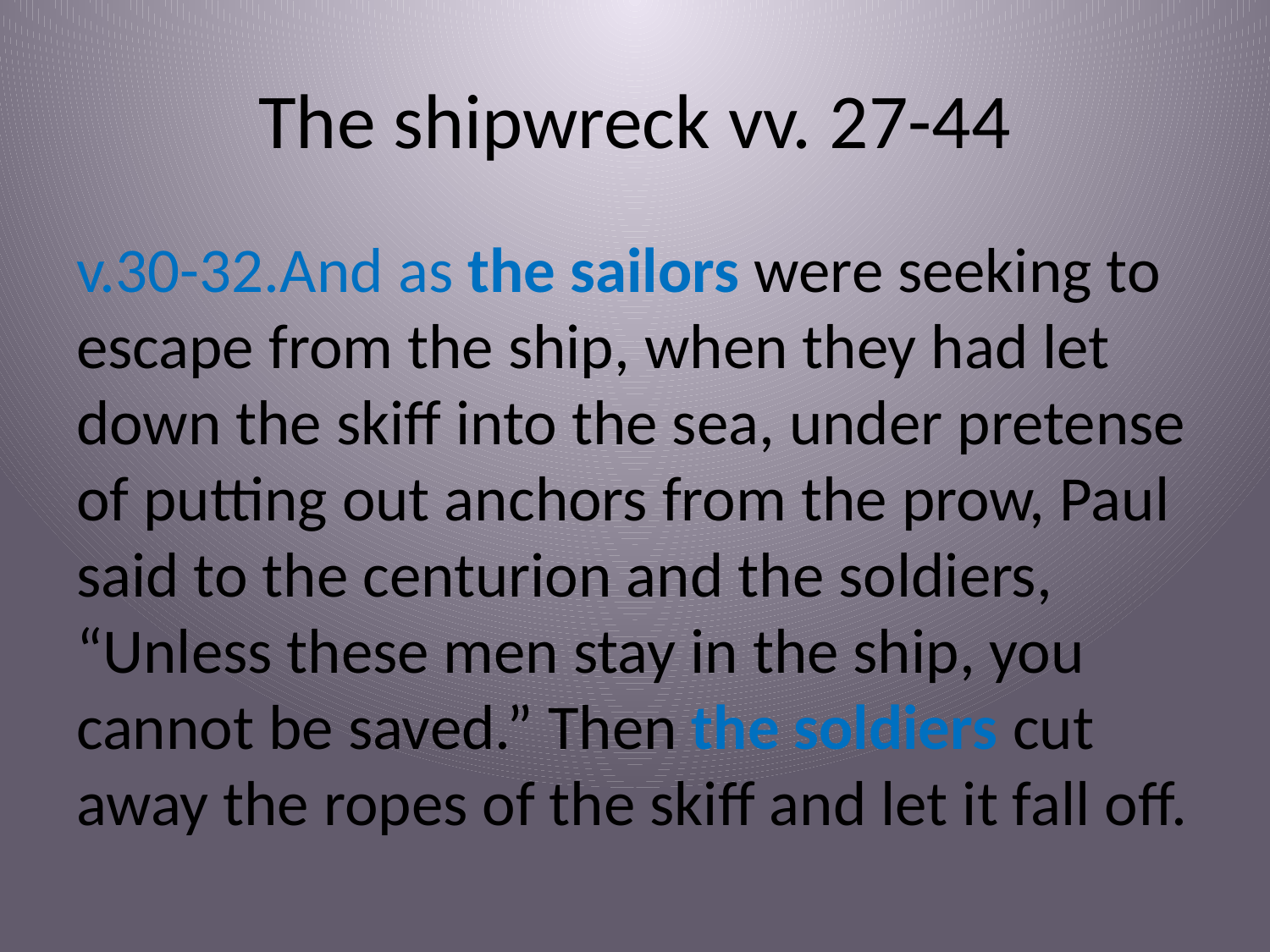

# The shipwreck vv. 27-44
v.30-32.And as the sailors were seeking to escape from the ship, when they had let down the skiff into the sea, under pretense of putting out anchors from the prow, Paul said to the centurion and the soldiers, “Unless these men stay in the ship, you cannot be saved.” Then the soldiers cut away the ropes of the skiff and let it fall off.